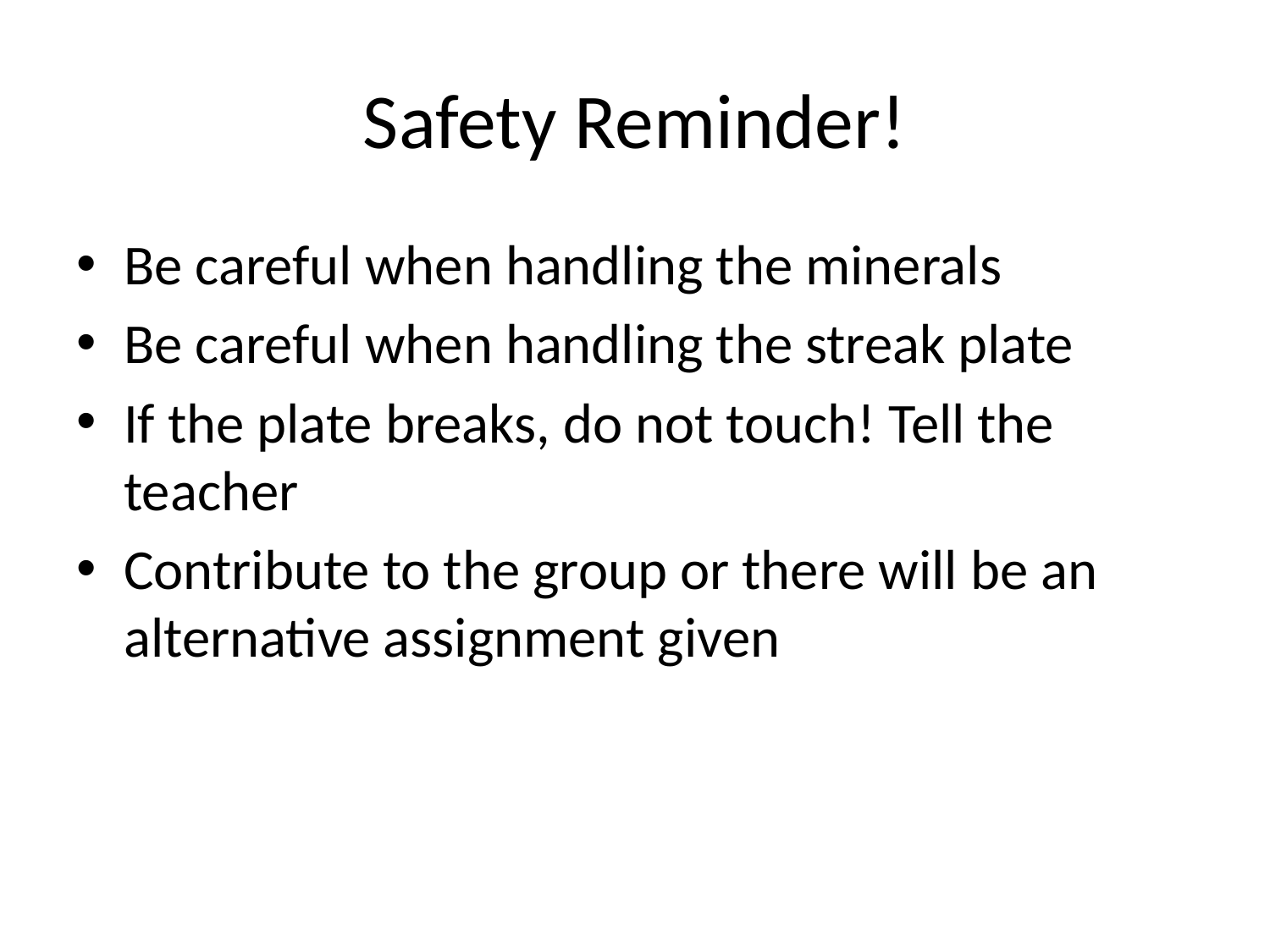

# Safety Reminder!
Be careful when handling the minerals
Be careful when handling the streak plate
If the plate breaks, do not touch! Tell the teacher
Contribute to the group or there will be an alternative assignment given